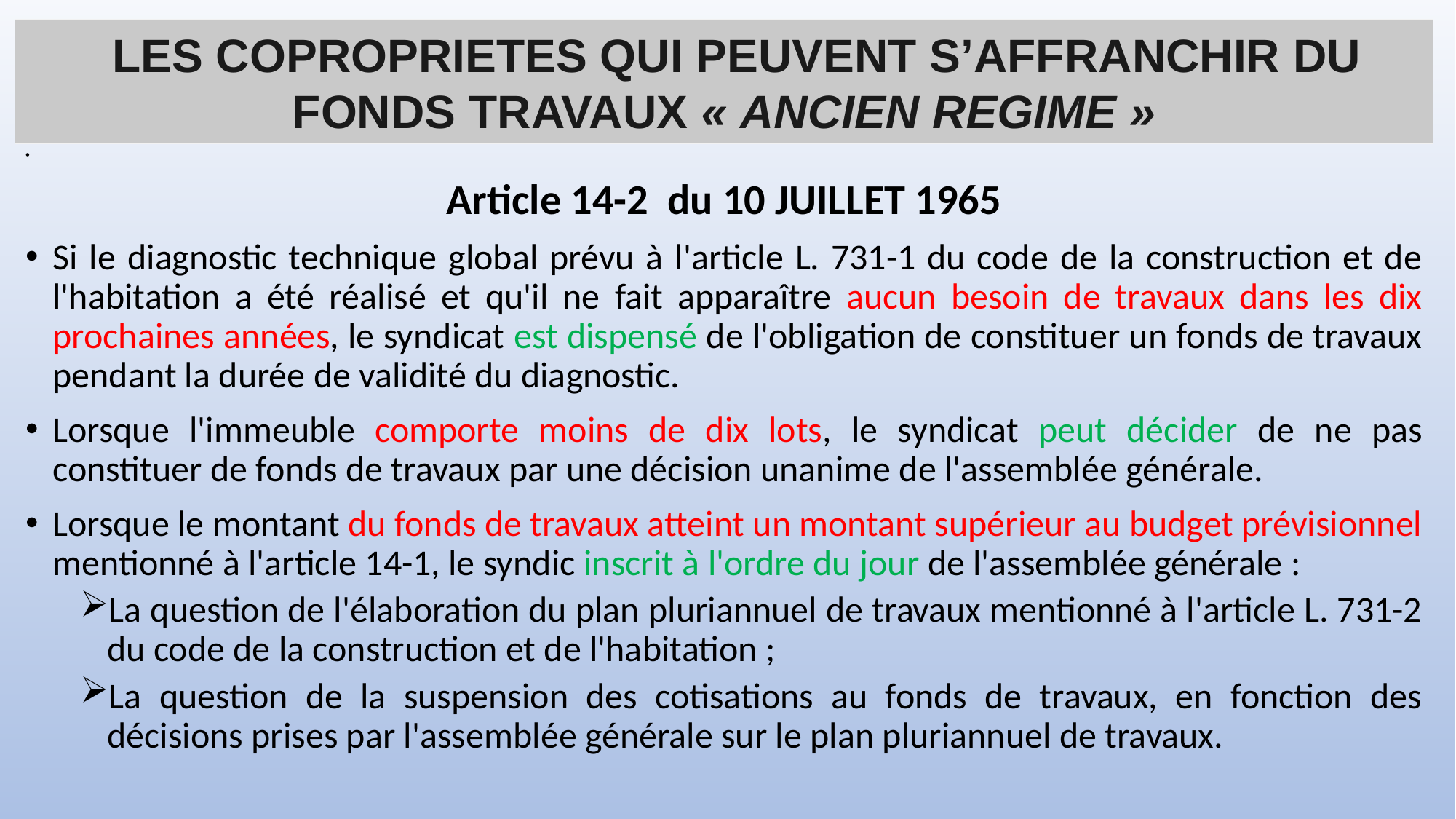

# LES COPROPRIETES QUI PEUVENT S’AFFRANCHIR DU FONDS TRAVAUX « ANCIEN REGIME »

Article 14-2  du 10 JUILLET 1965
Si le diagnostic technique global prévu à l'article L. 731-1 du code de la construction et de l'habitation a été réalisé et qu'il ne fait apparaître aucun besoin de travaux dans les dix prochaines années, le syndicat est dispensé de l'obligation de constituer un fonds de travaux pendant la durée de validité du diagnostic.
Lorsque l'immeuble comporte moins de dix lots, le syndicat peut décider de ne pas constituer de fonds de travaux par une décision unanime de l'assemblée générale.
Lorsque le montant du fonds de travaux atteint un montant supérieur au budget prévisionnel mentionné à l'article 14-1, le syndic inscrit à l'ordre du jour de l'assemblée générale :
La question de l'élaboration du plan pluriannuel de travaux mentionné à l'article L. 731-2 du code de la construction et de l'habitation ;
La question de la suspension des cotisations au fonds de travaux, en fonction des décisions prises par l'assemblée générale sur le plan pluriannuel de travaux.